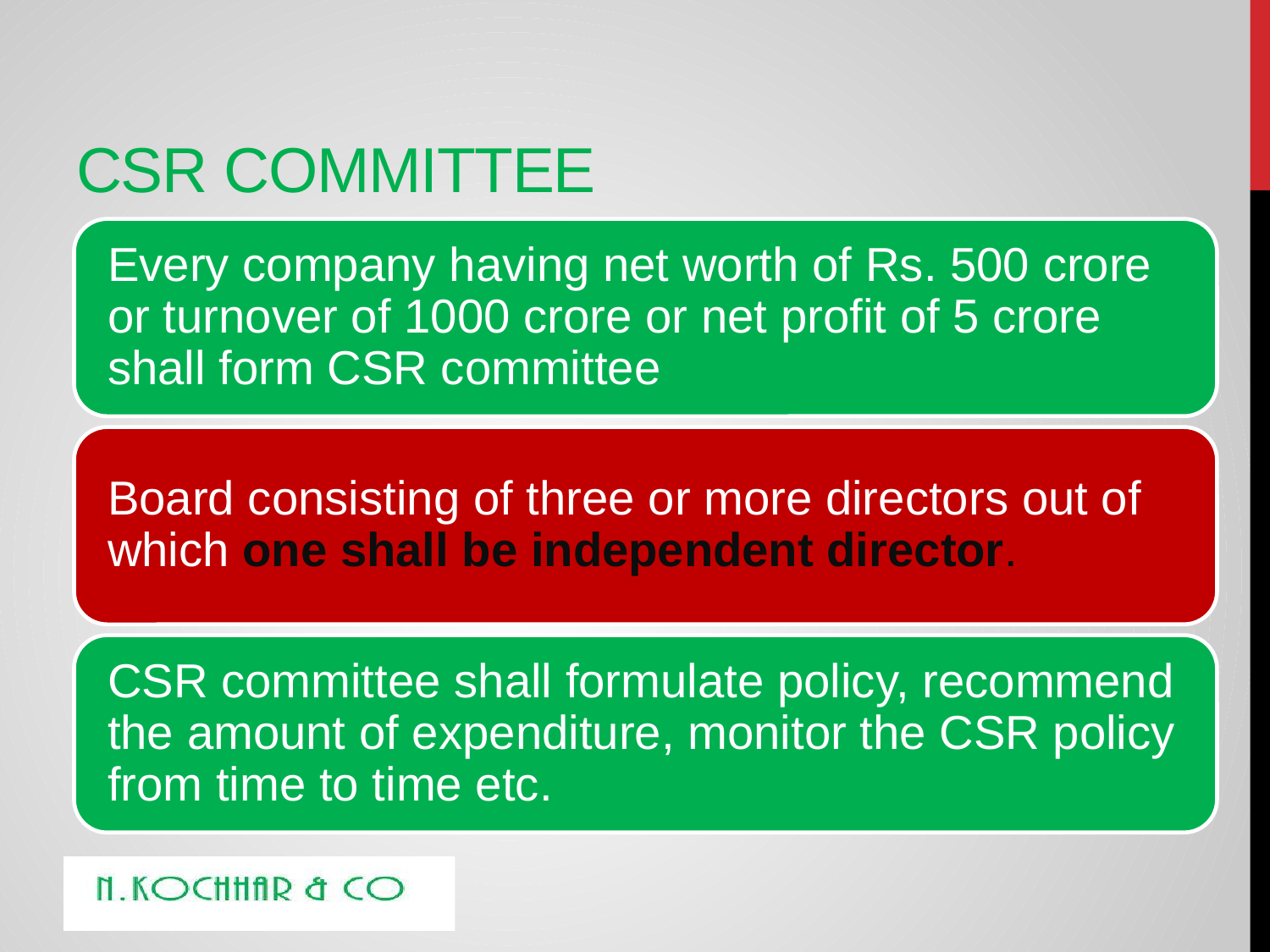

# CSR Committee
Every company having net worth of Rs. 500 crore or turnover of 1000 crore or net profit of 5 crore shall form CSR committee
Board consisting of three or more directors out of which one shall be independent director.
CSR committee shall formulate policy, recommend the amount of expenditure, monitor the CSR policy from time to time etc.